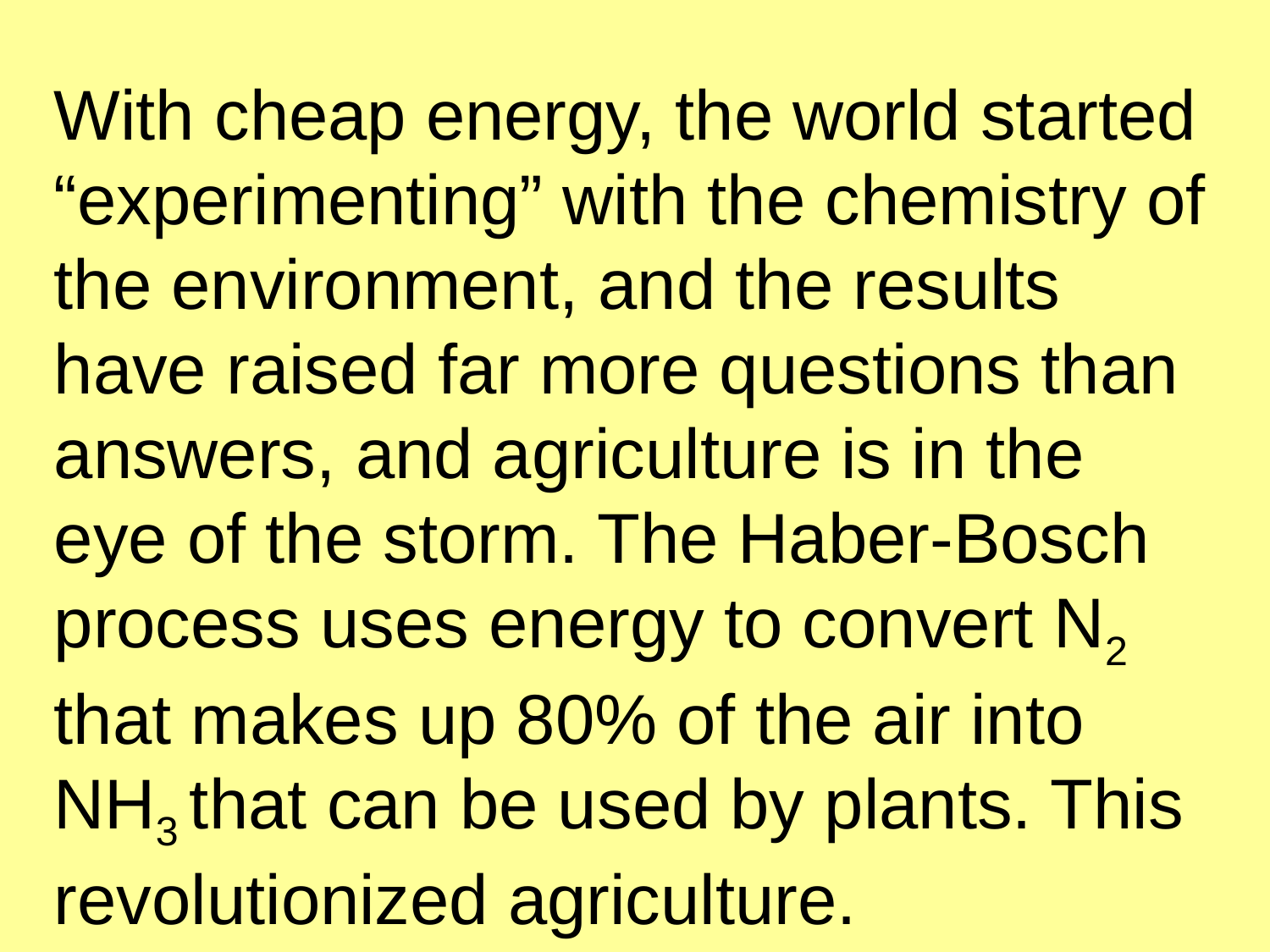

With cheap energy, the world started “experimenting” with the chemistry of the environment, and the results have raised far more questions than answers, and agriculture is in the eye of the storm. The Haber-Bosch process uses energy to convert N2 that makes up 80% of the air into NH3 that can be used by plants. This revolutionized agriculture.